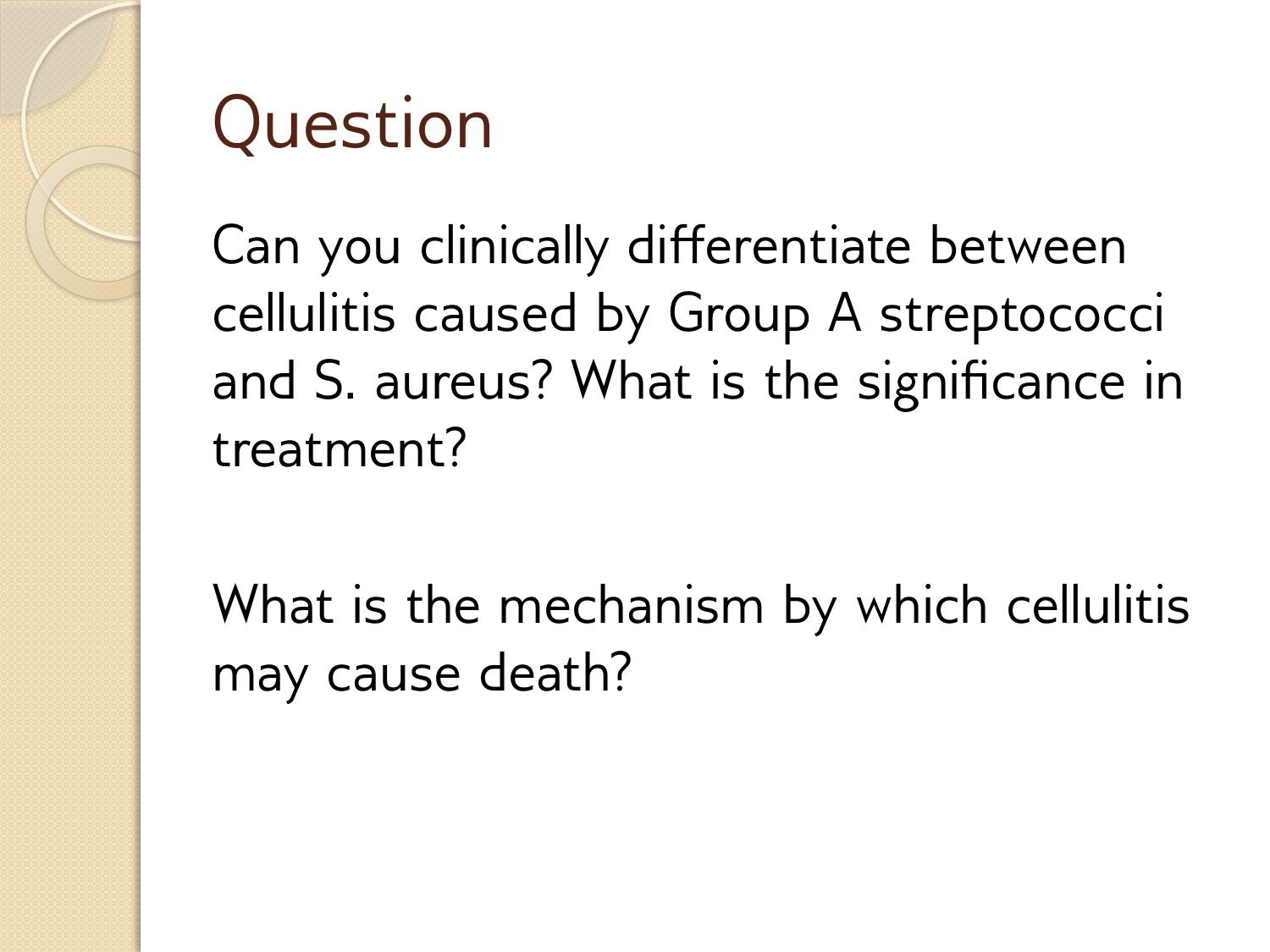

# Question
Can you clinically differentiate between cellulitis caused by Group A streptococci and S. aureus? What is the significance in treatment?

What is the mechanism by which cellulitis may cause death?